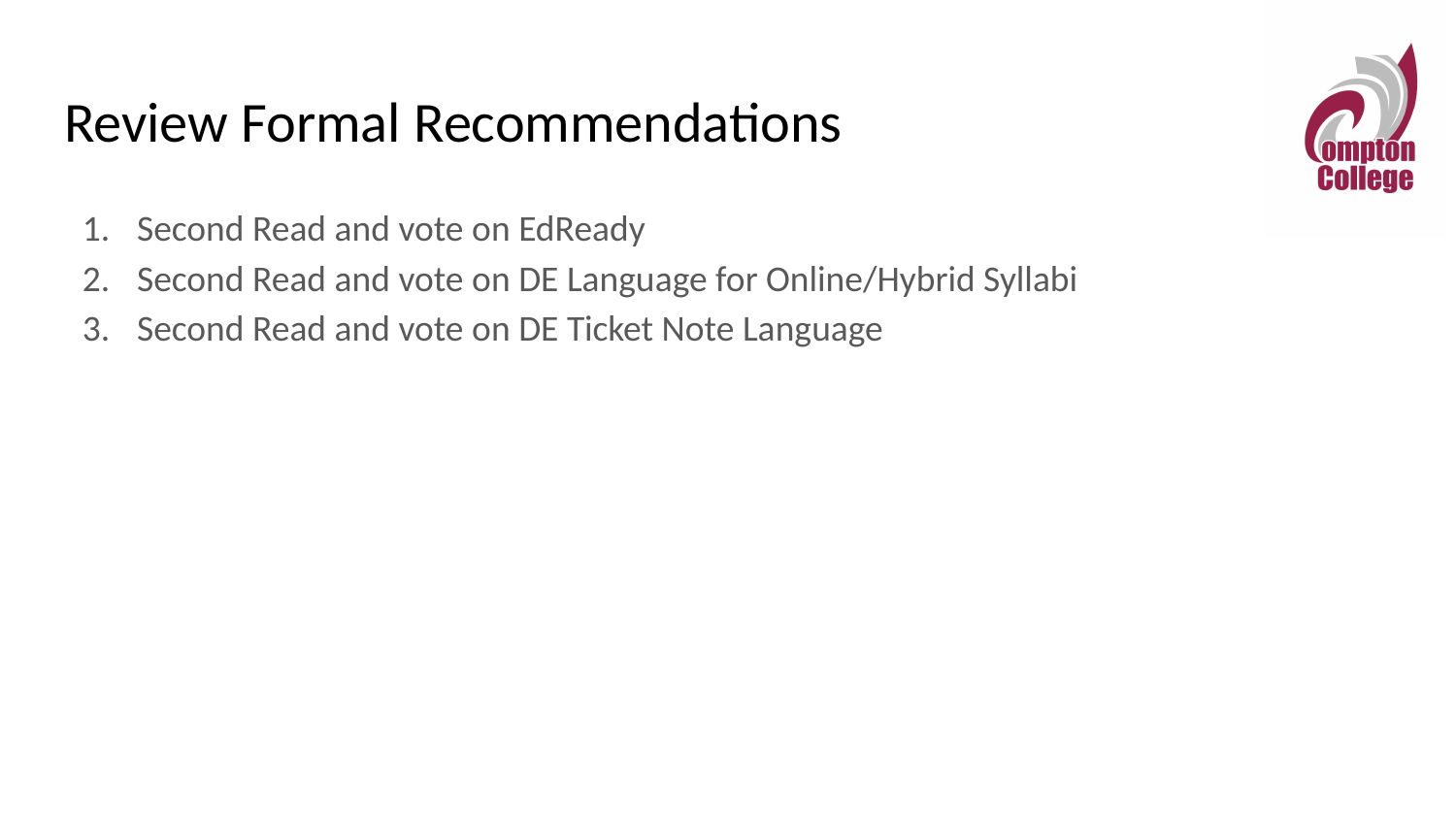

# Review Formal Recommendations
Second Read and vote on EdReady
Second Read and vote on DE Language for Online/Hybrid Syllabi
Second Read and vote on DE Ticket Note Language